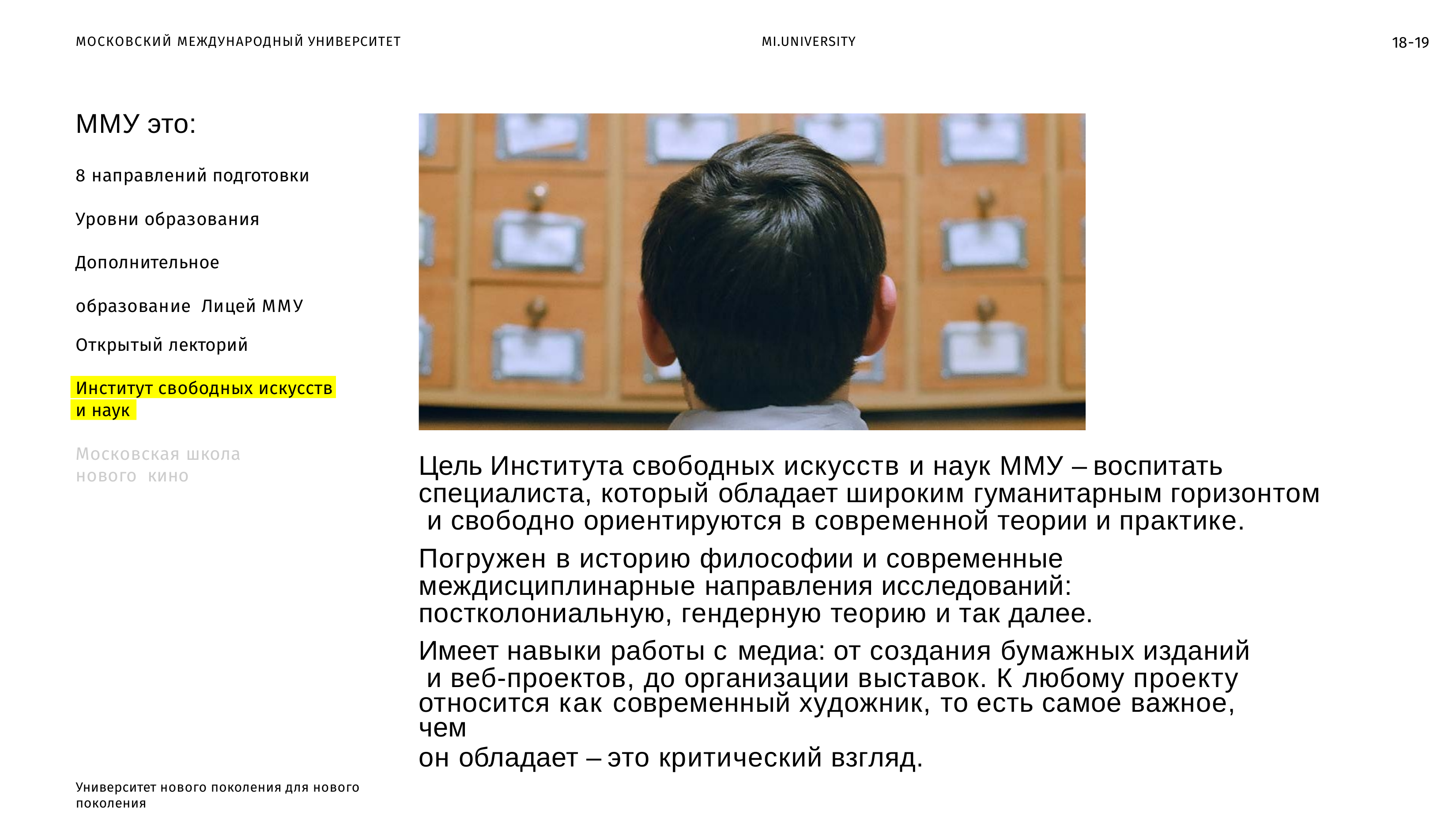

18-19
МОСКОВСКИЙ МЕЖДУНАРОДНЫЙ УНИВЕРСИТЕТ
MI.UNIVERSITY
ММУ это:
8 направлений подготовки  Уровни образования  Дополнительное образование  Лицей ММУ
Открытый лекторий

Институт свободных искусств
и наук
Московская школа нового  кино
Цель Института свободных искусств и наук ММУ – воспитать  специалиста, который обладает широким гуманитарным горизонтом  и свободно ориентируются в современной теории и практике.
Погружен в историю философии и современные  междисциплинарные направления исследований:  постколониальную, гендерную теорию и так далее.
Имеет навыки работы с медиа: от создания бумажных изданий  и веб-проектов, до организации выставок. К любому проекту
относится как современный художник, то есть самое важное, чем
он обладает – это критический взгляд.
Университет нового поколения для нового поколения